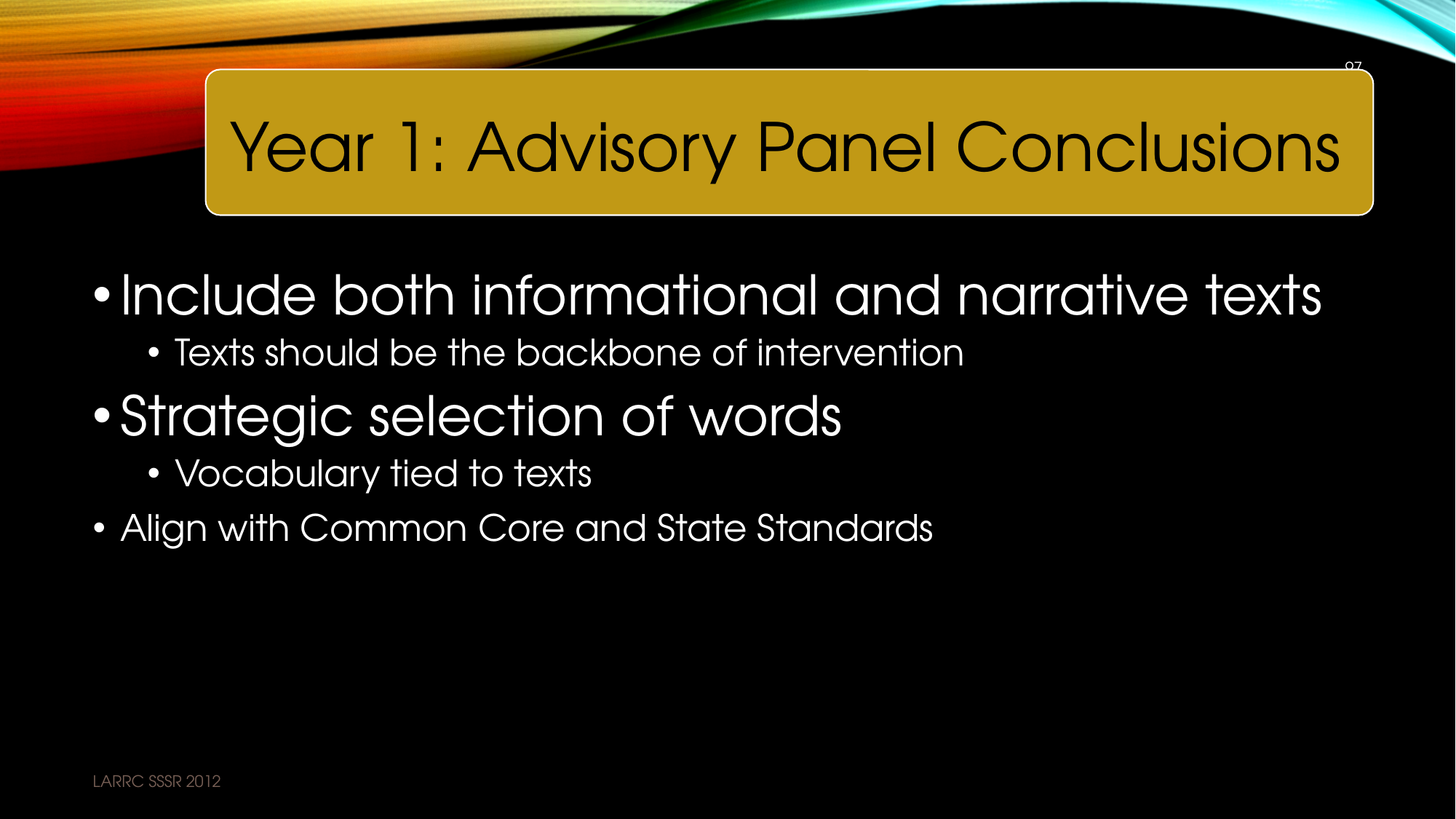

97

Year 1: Advisory Panel Conclusions
#
Include both informational and narrative texts
Texts should be the backbone of intervention
Strategic selection of words
Vocabulary tied to texts
Align with Common Core and State Standards

LARRC SSSR 2012